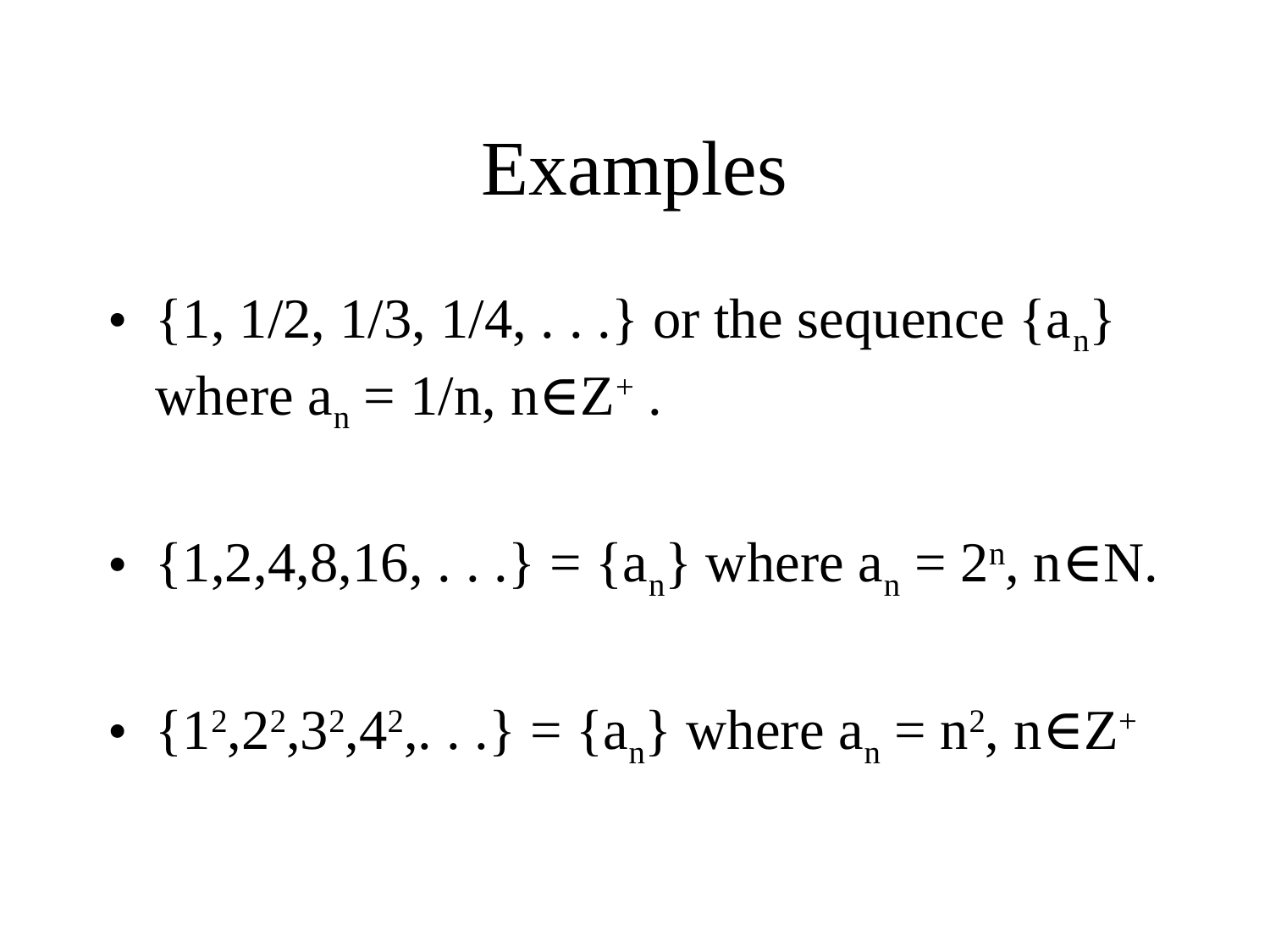

# Examples
{1, 1/2, 1/3, 1/4, . . .} or the sequence {an} where an = 1/n, n∈Z+ .

{1,2,4,8,16, . . .} = {an} where an = 2n, n∈N.

{12,22,32,42,. . .} = {an} where an = n2, n∈Z+